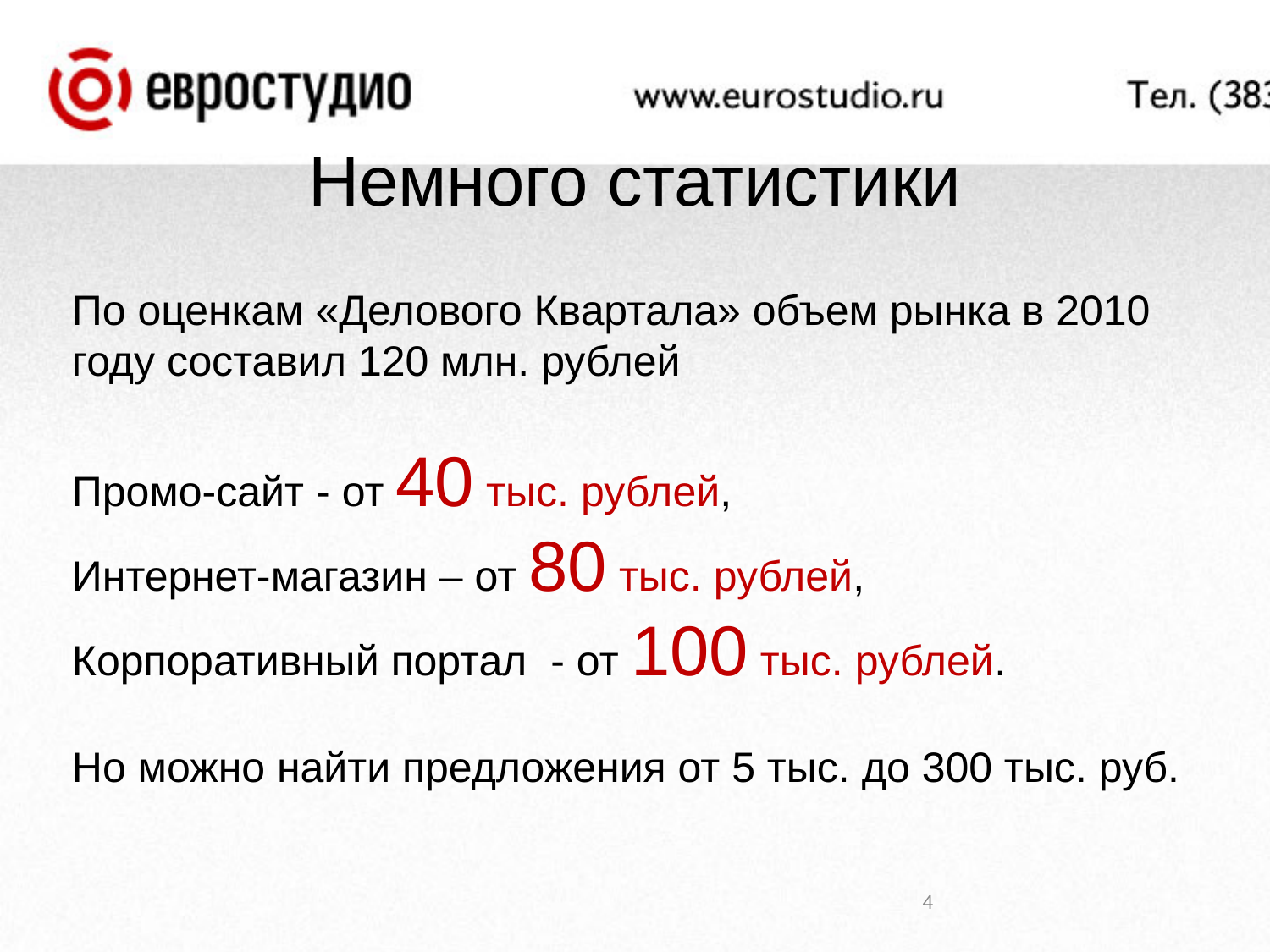

Немного статистики
По оценкам «Делового Квартала» объем рынка в 2010 году составил 120 млн. рублей

Промо-сайт - от 40 тыс. рублей,
Интернет-магазин – от 80 тыс. рублей,
Корпоративный портал  - от 100 тыс. рублей.

Но можно найти предложения от 5 тыс. до 300 тыс. руб.
4